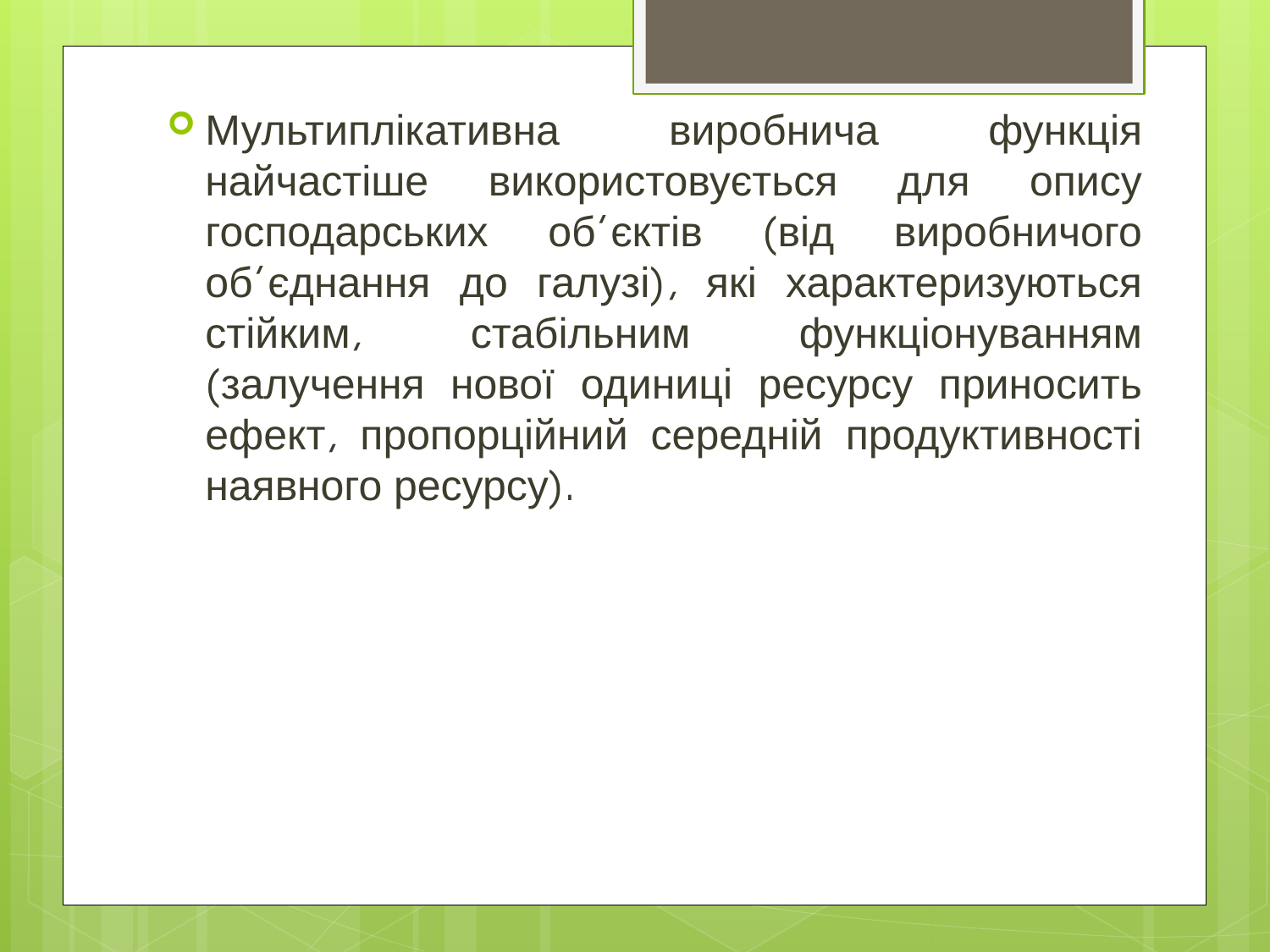

Мультиплікативна виробнича функція найчастіше використовується для опису господарських об’єктів (від виробничого об’єднання до галузі), які характеризуються стійким, стабільним функціонуванням (залучення нової одиниці ресурсу приносить ефект, пропорційний середній продуктивності наявного ресурсу).